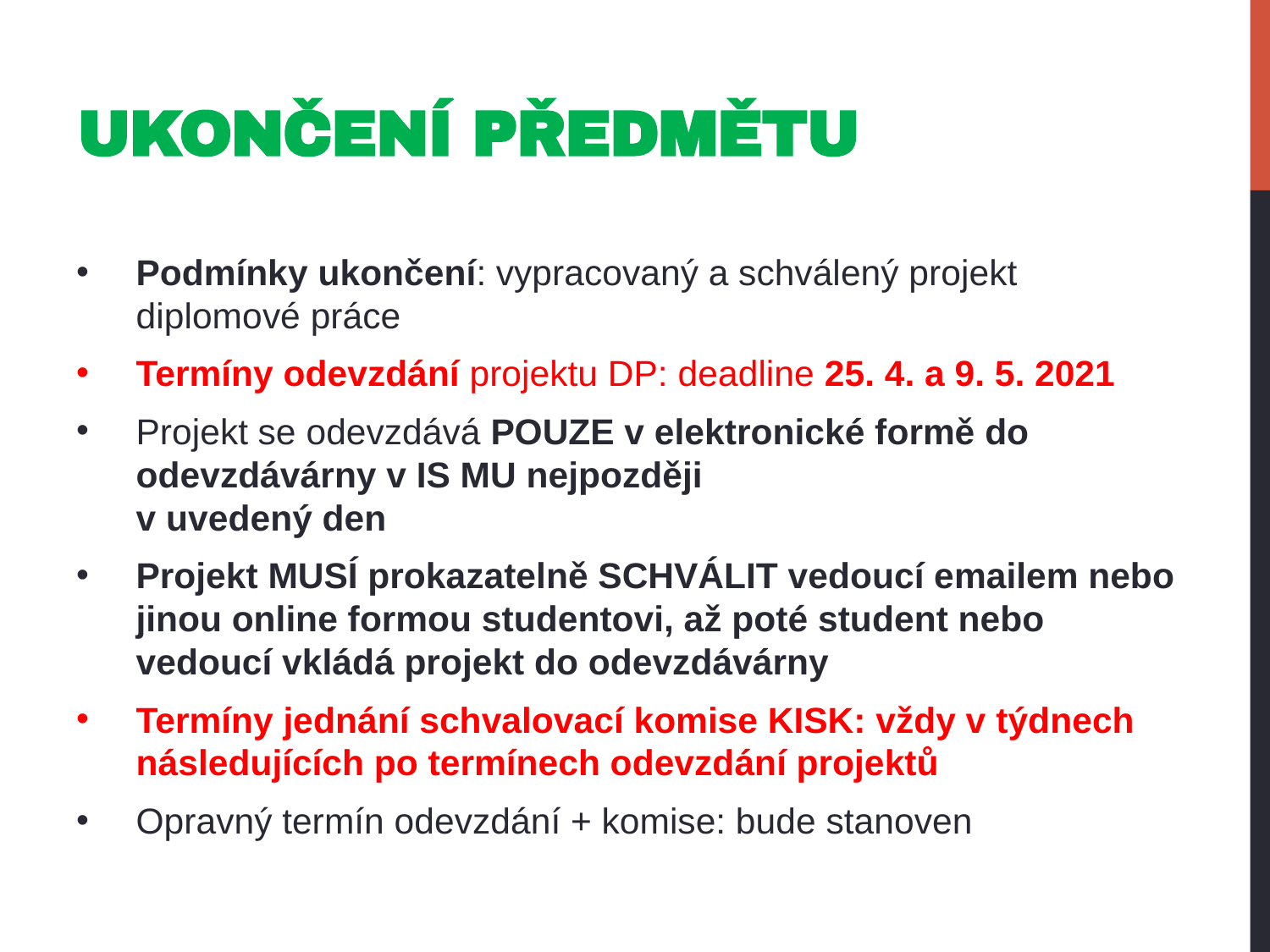

# Ukončení předmětu
Podmínky ukončení: vypracovaný a schválený projekt diplomové práce
Termíny odevzdání projektu DP: deadline 25. 4. a 9. 5. 2021
Projekt se odevzdává POUZE v elektronické formě do odevzdávárny v IS MU nejpozději
v uvedený den
Projekt MUSÍ prokazatelně SCHVÁLIT vedoucí emailem nebo jinou online formou studentovi, až poté student nebo vedoucí vkládá projekt do odevzdávárny
Termíny jednání schvalovací komise KISK: vždy v týdnech následujících po termínech odevzdání projektů
Opravný termín odevzdání + komise: bude stanoven